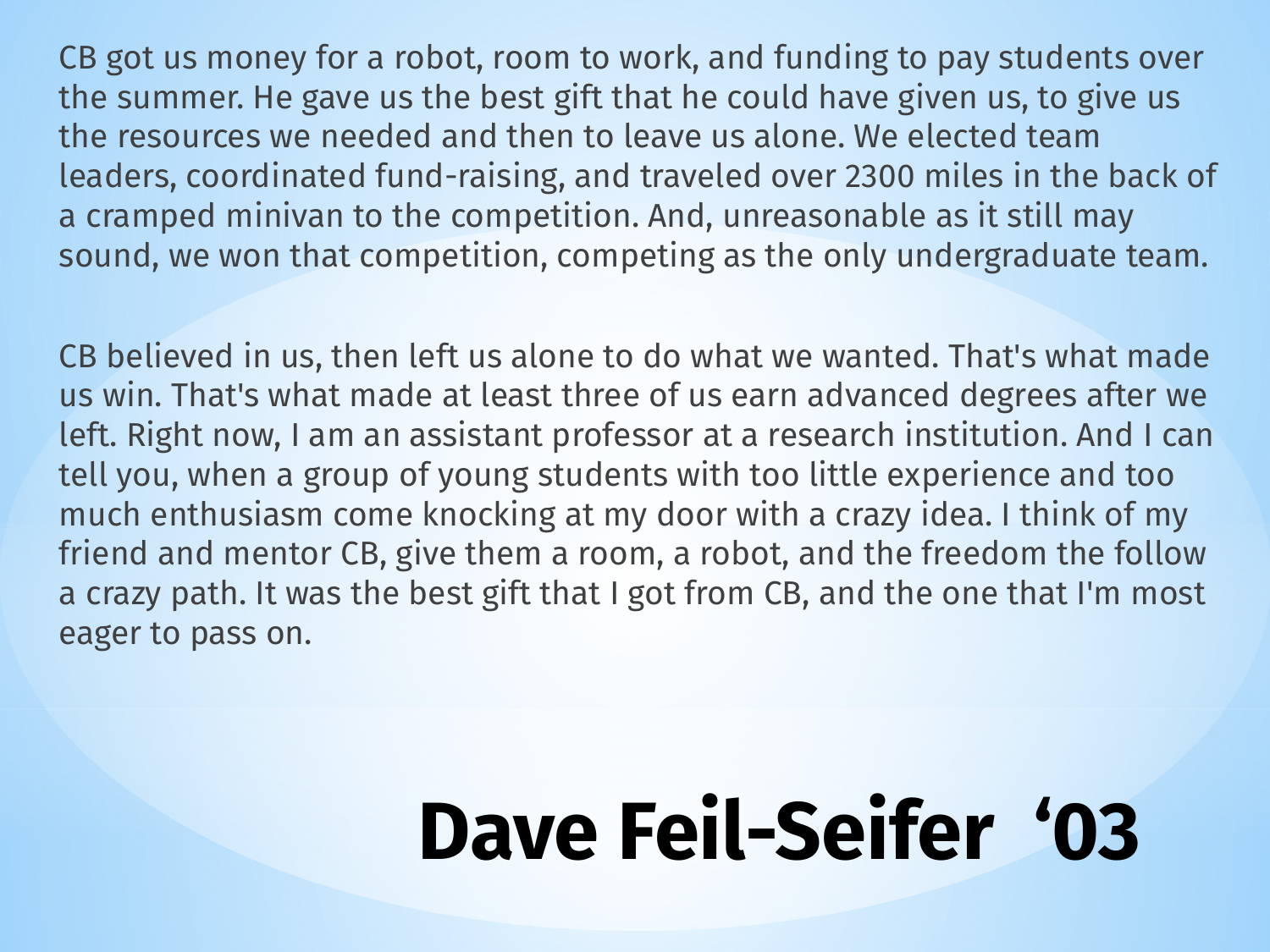

CB got us money for a robot, room to work, and funding to pay students over the summer. He gave us the best gift that he could have given us, to give us the resources we needed and then to leave us alone. We elected team leaders, coordinated fund-raising, and traveled over 2300 miles in the back of a cramped minivan to the competition. And, unreasonable as it still may sound, we won that competition, competing as the only undergraduate team.

CB believed in us, then left us alone to do what we wanted. That's what made us win. That's what made at least three of us earn advanced degrees after we left. Right now, I am an assistant professor at a research institution. And I can tell you, when a group of young students with too little experience and too much enthusiasm come knocking at my door with a crazy idea. I think of my friend and mentor CB, give them a room, a robot, and the freedom the follow a crazy path. It was the best gift that I got from CB, and the one that I'm most eager to pass on.
# Dave Feil-Seifer  ‘03